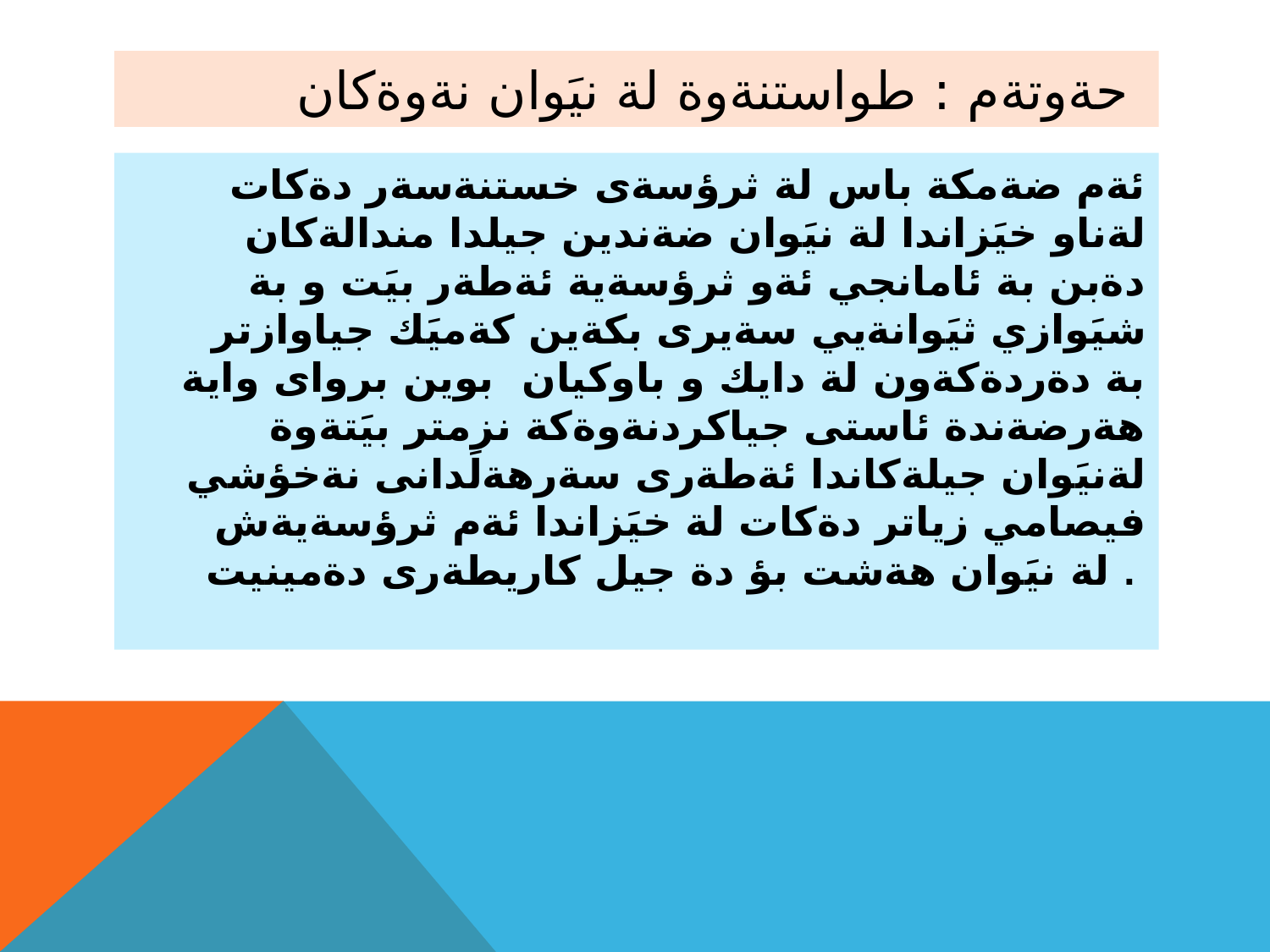

# حةوتةم : طواستنةوة لة نيَوان نةوةكان
ئةم ضةمكة باس لة ثرؤسةى خستنةسةر دةكات لةناو خيَزاندا لة نيَوان ضةندين جيلدا مندالةكان دةبن بة ئامانجي ئةو ثرؤسةية ئةطةر بيَت و بة شيَوازي ثيَوانةيي سةيرى بكةين كةميَك جياوازتر بة دةردةكةون لة دايك و باوكيان  بوين برواى واية هةرضةندة ئاستى جياكردنةوةكة نزمتر بيَتةوة لةنيَوان جيلةكاندا ئةطةرى سةرهةلَدانى نةخؤشي فيصامي زياتر دةكات لة خيَزاندا ئةم ثرؤسةيةش لة نيَوان هةشت بؤ دة جيل كاريطةرى دةمينيت .